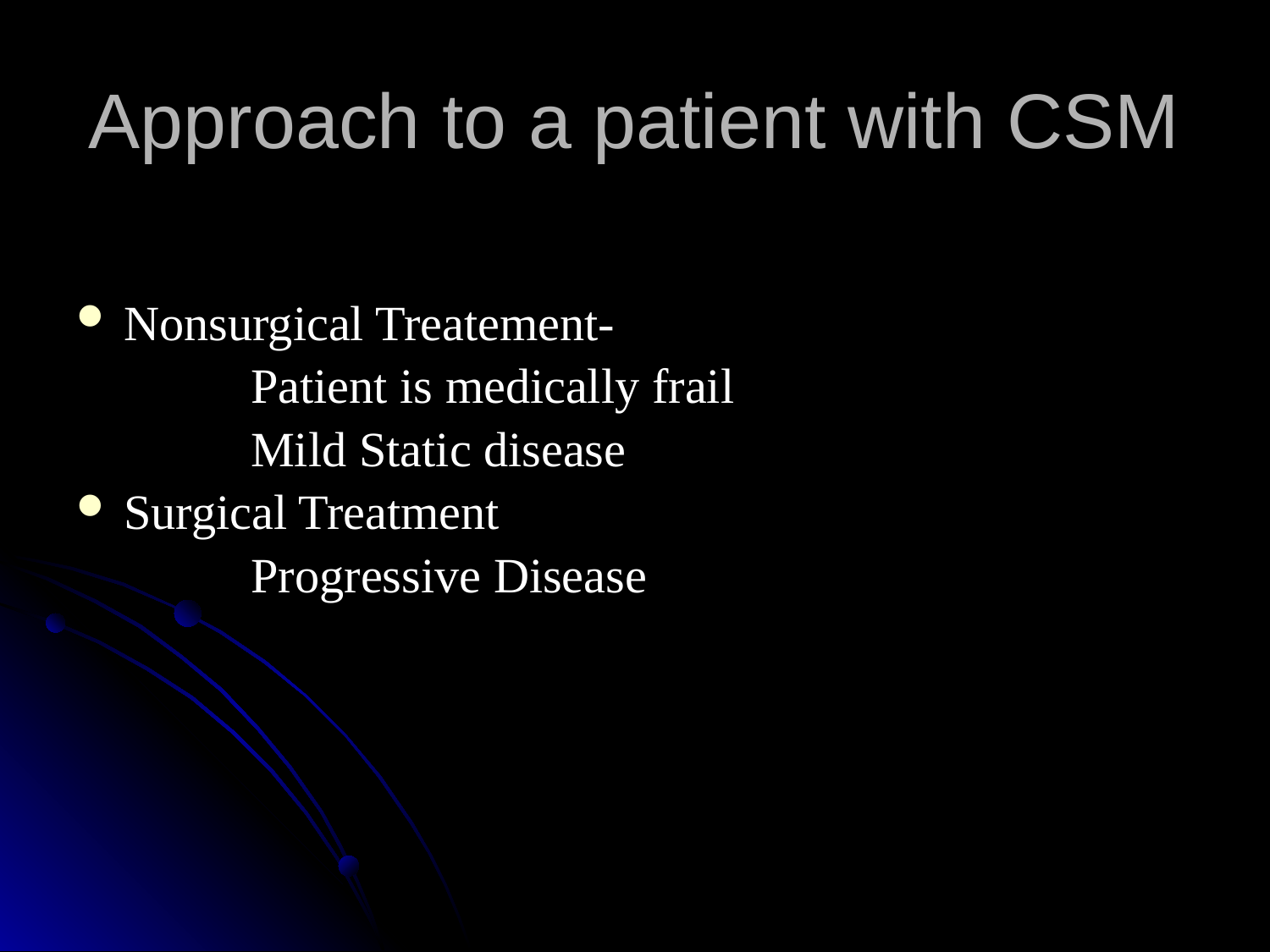

# Approach to a patient with CSM

Nonsurgical Treatement-
		Patient is medically frail
		Mild Static disease
Surgical Treatment
		Progressive Disease